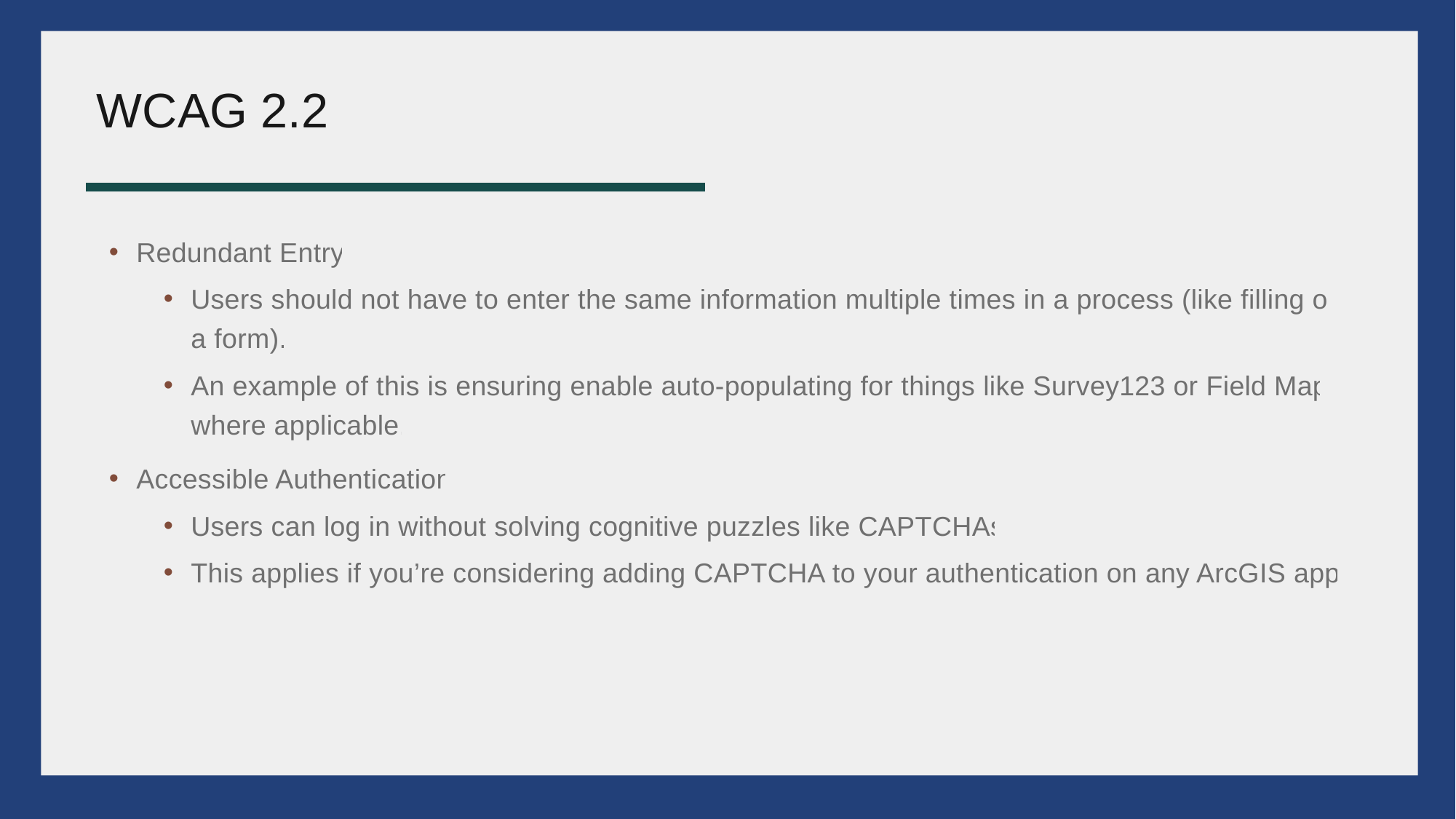

WCAG 2.2
Redundant Entry
Users should not have to enter the same information multiple times in a process (like filling out a form).
An example of this is ensuring enable auto-populating for things like Survey123 or Field Maps where applicable.
Accessible Authentication
Users can log in without solving cognitive puzzles like CAPTCHAs.
This applies if you’re considering adding CAPTCHA to your authentication on any ArcGIS apps.